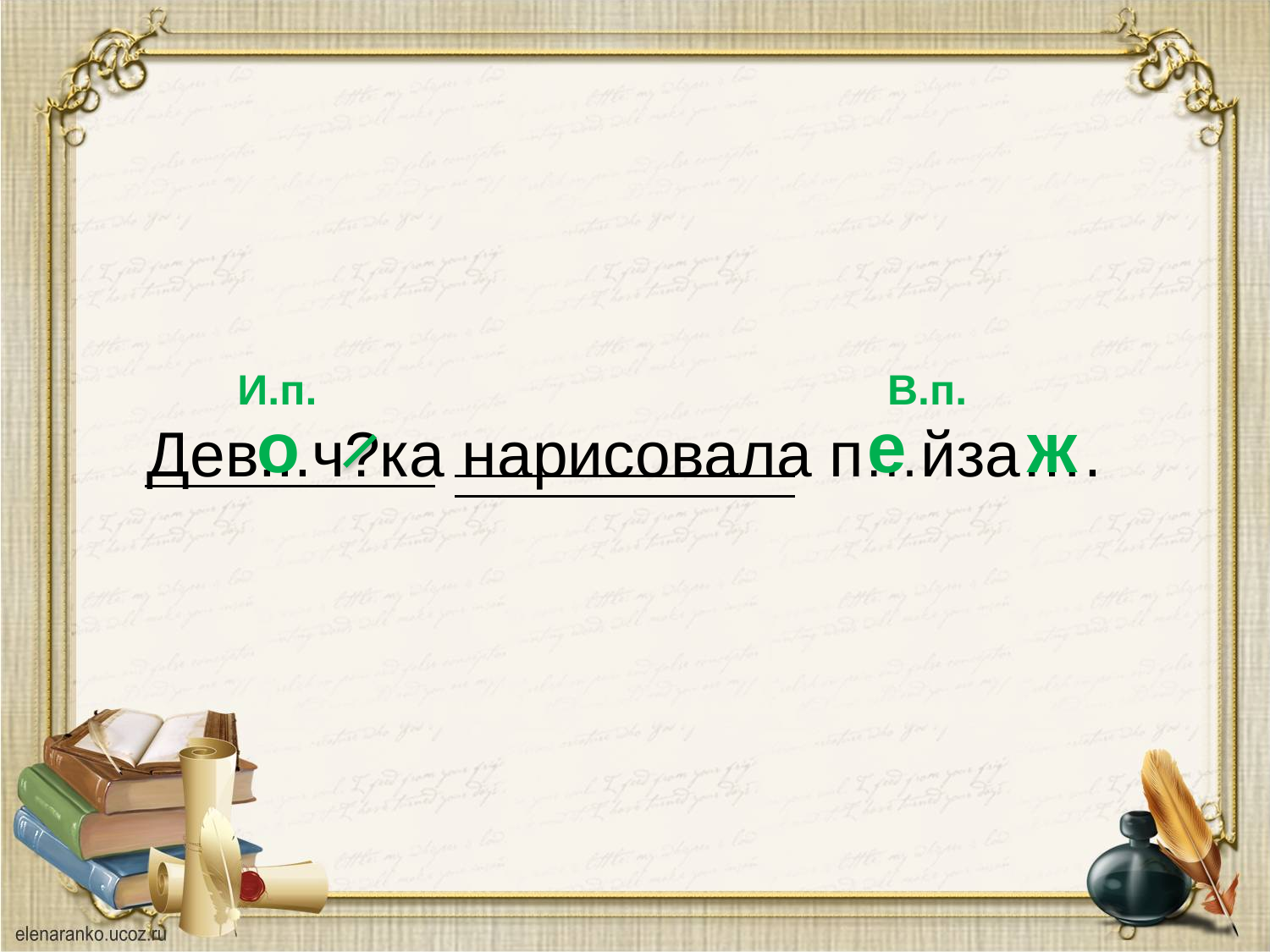

И.п.
В.п.
Дев...ч?ка нарисовала п…йза….
о
е
ж